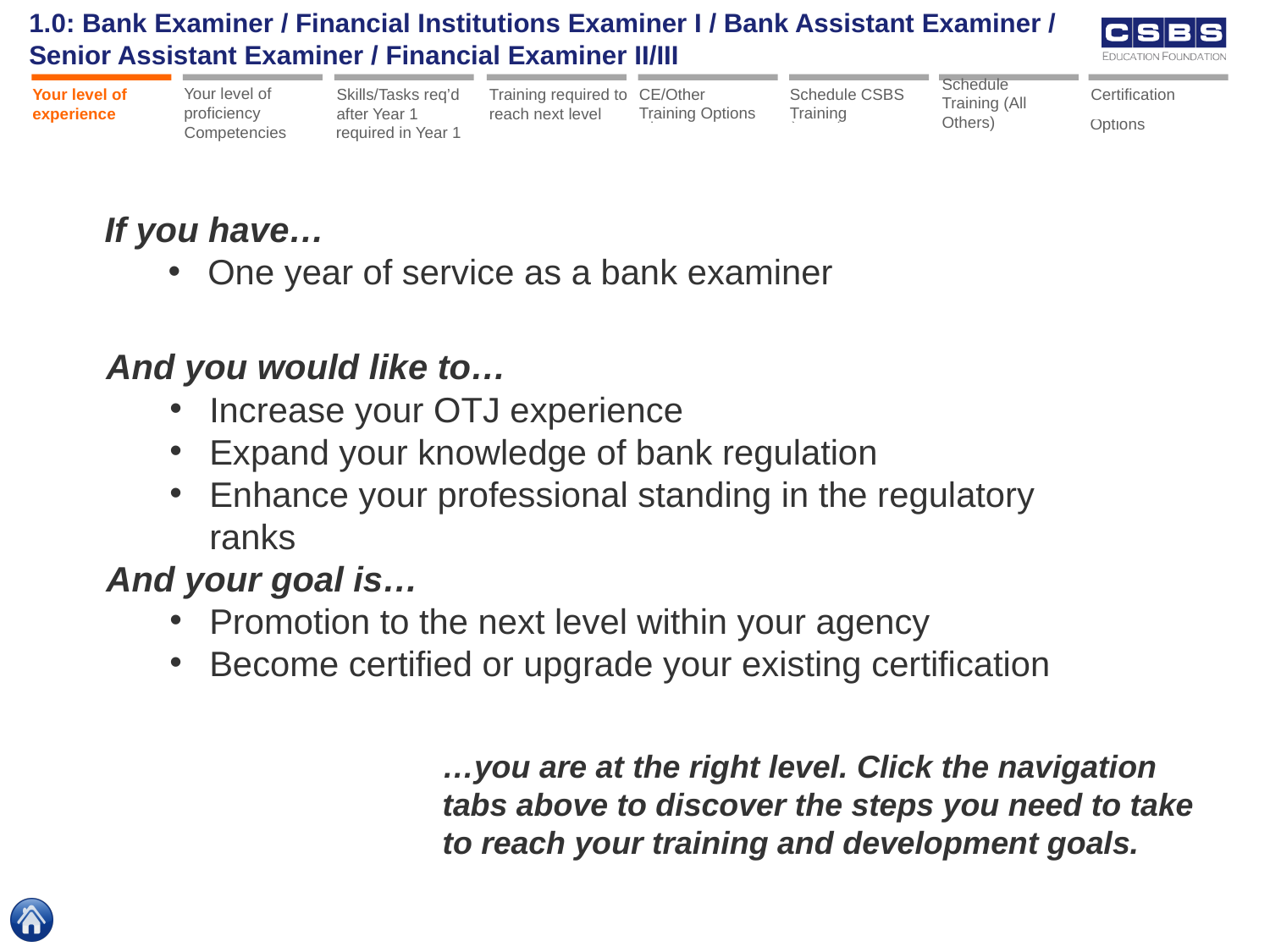

1.0: Bank Examiner / Financial Institutions Examiner I / Bank Assistant Examiner / Senior Assistant Examiner / Financial Examiner II/III

Skills/Tasks req’d after Year 1
Schedule Training (All Others)
Your level of proficiency
Your level of experience
Proficiency Level for Core Competencies
Sample Skills/Tasks required in Year 1
Training required to reach next level
CE/Other Training Options
CE/Other Training Options
Schedule CSBS Training
Schedule Training (CSBS)
Schedule Training (All Others)
Certification

Certification Options
If you have…
One year of service as a bank examiner
And you would like to…
Increase your OTJ experience
Expand your knowledge of bank regulation
Enhance your professional standing in the regulatory ranks
And your goal is…
Promotion to the next level within your agency
Become certified or upgrade your existing certification
…you are at the right level. Click the navigation tabs above to discover the steps you need to take to reach your training and development goals.